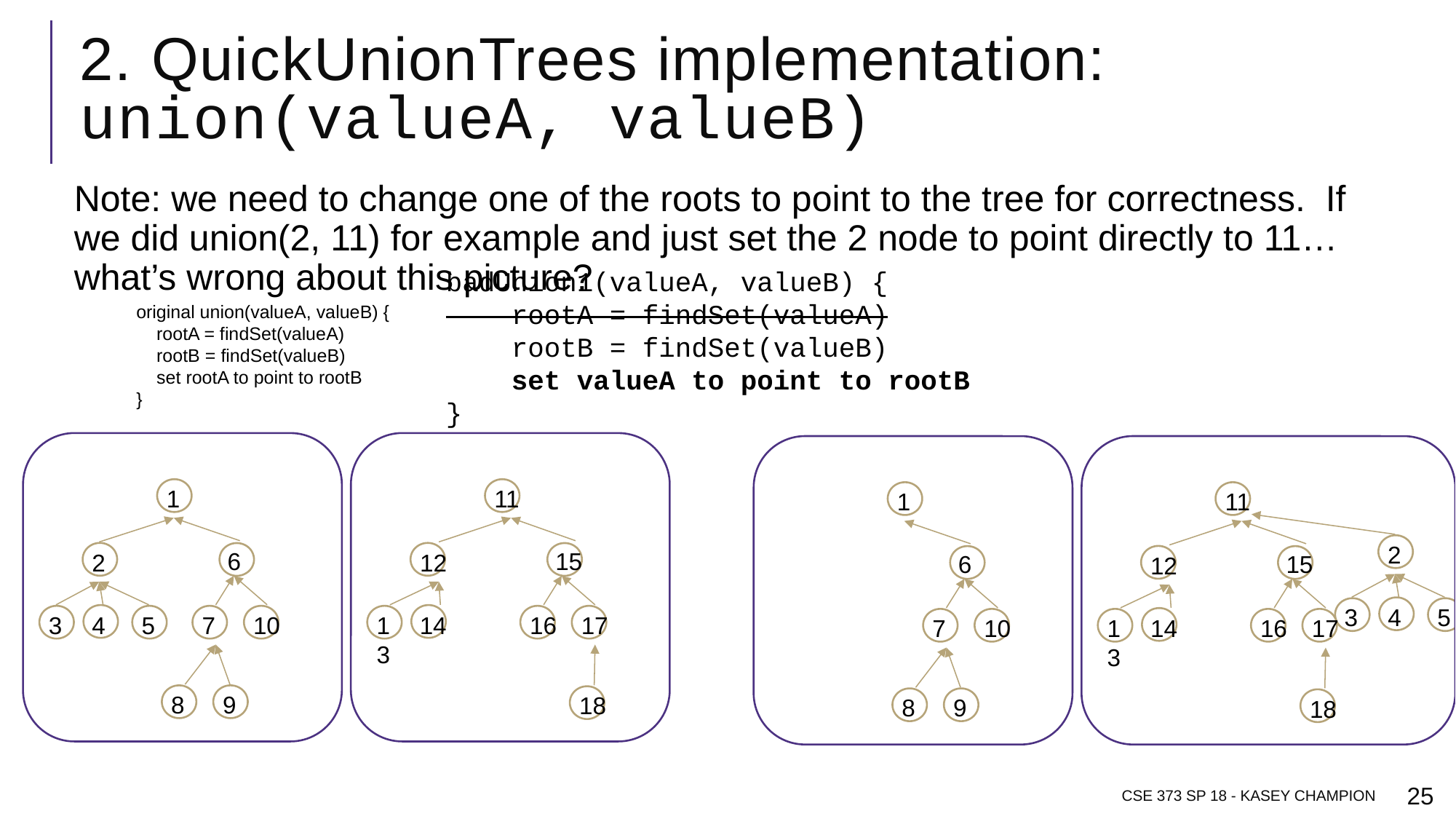

# 2. QuickUnionTrees implementation: union(valueA, valueB)
Note: we need to change one of the roots to point to the tree for correctness.  If we did union(2, 11) for example and just set the 2 node to point directly to 11… what’s wrong about this picture?
badUnion1(valueA, valueB) {
    rootA = findSet(valueA)
    rootB = findSet(valueB)
    set valueA to point to rootB
}
original union(valueA, valueB) {
    rootA = findSet(valueA)
    rootB = findSet(valueB)
    set rootA to point to rootB
}

1

11

1

11

2

6

15

2

12

6

15

12

3

4

5

3

4

5

7

10

13

14

16

17

7

10

13

14

16

17

8

9

18

8

9

18

CSE 373 SP 18 - Kasey Champion
25